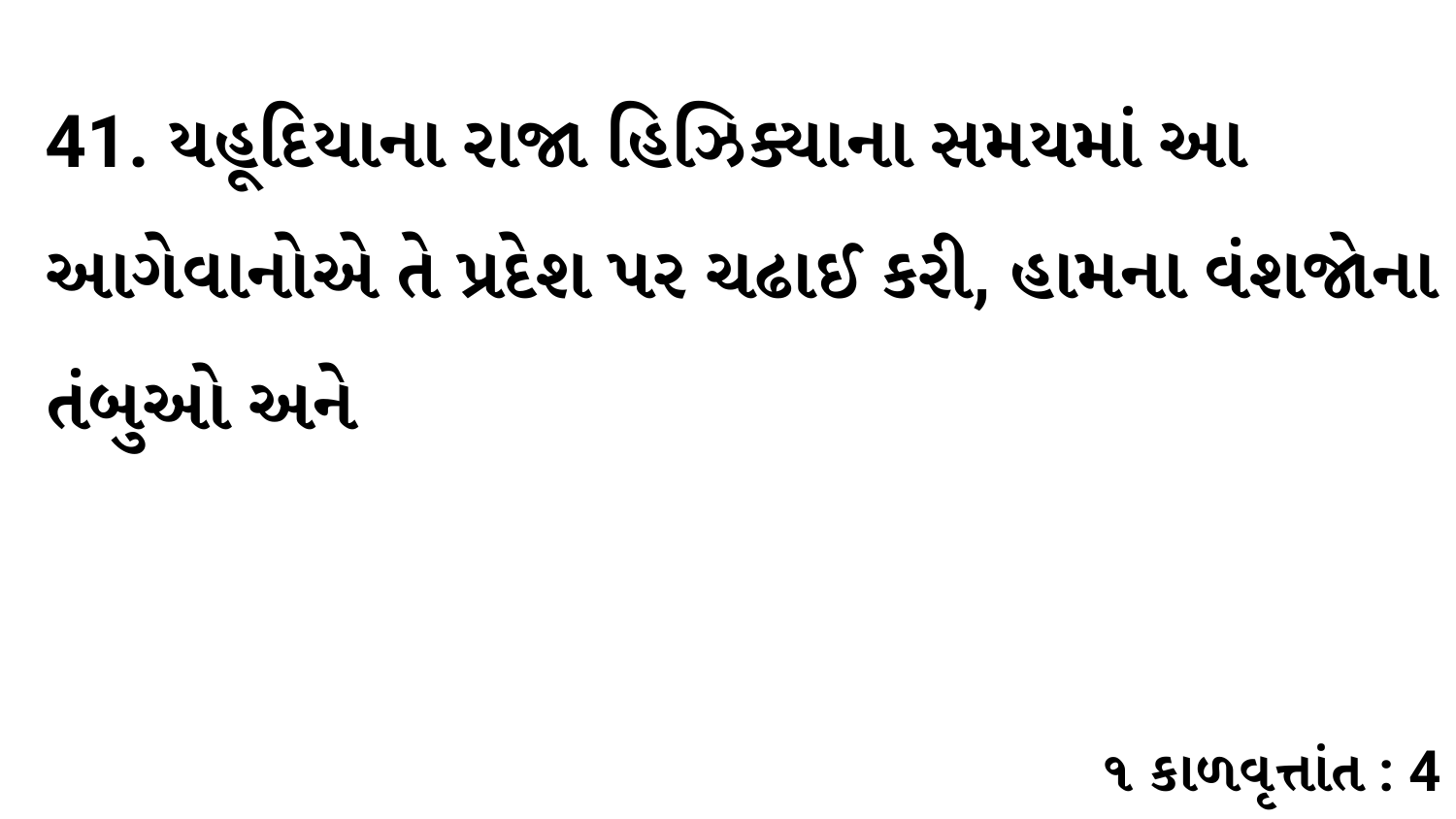

41. યહૂદિયાના રાજા હિઝિક્યાના સમયમાં આ આગેવાનોએ તે પ્રદેશ પર ચઢાઈ કરી, હામના વંશજોના તંબુઓ અને
૧ કાળવૃત્તાંત : 4